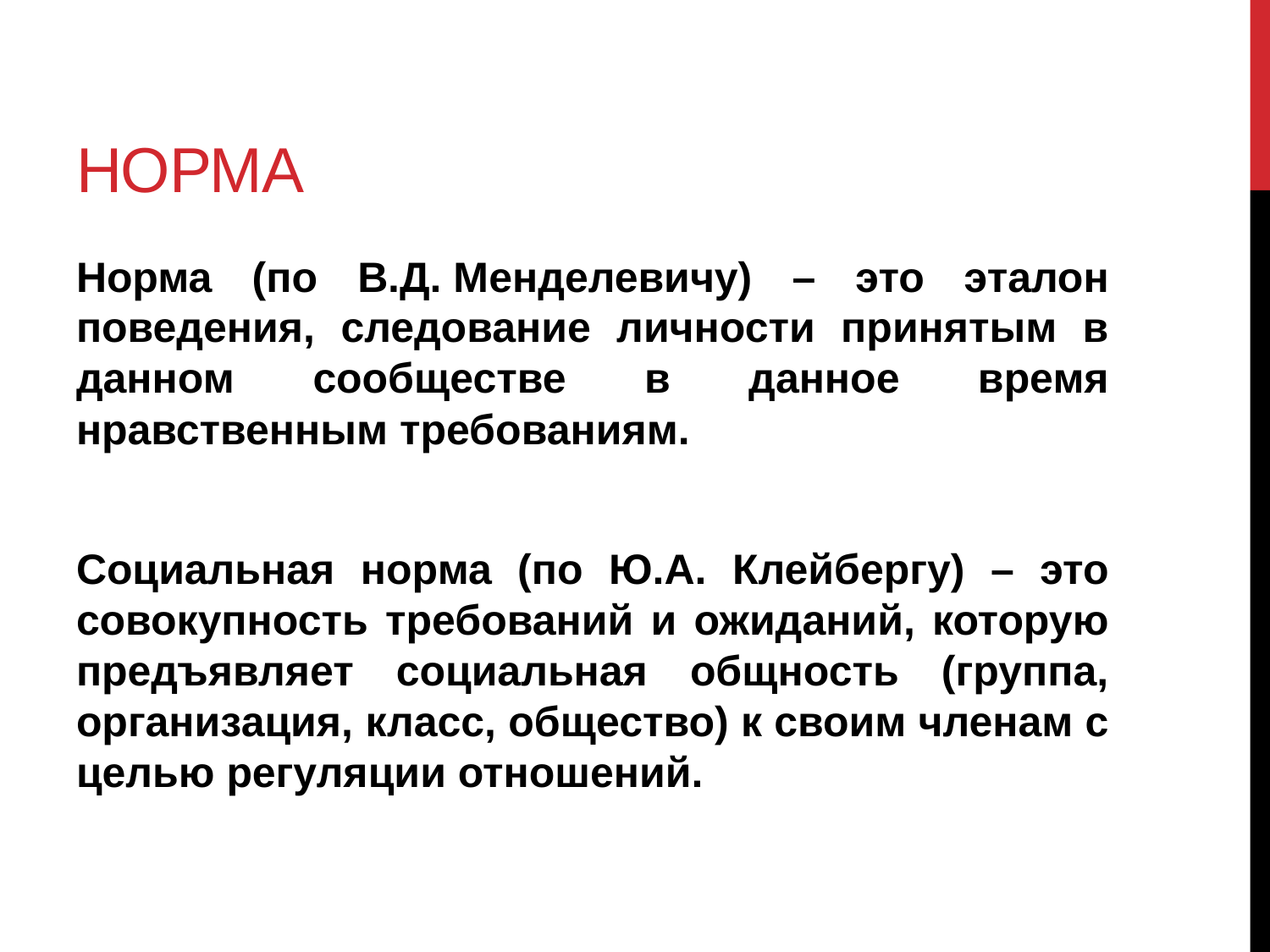

# НОРМА
Норма (по В.Д. Менделевичу) – это эталон поведения, следование личности принятым в данном сообществе в данное время нравственным требованиям.

Социальная норма (по Ю.А. Клейбергу) – это совокупность требований и ожиданий, которую предъявляет социальная общность (группа, организация, класс, общество) к своим членам с целью регуляции отношений.